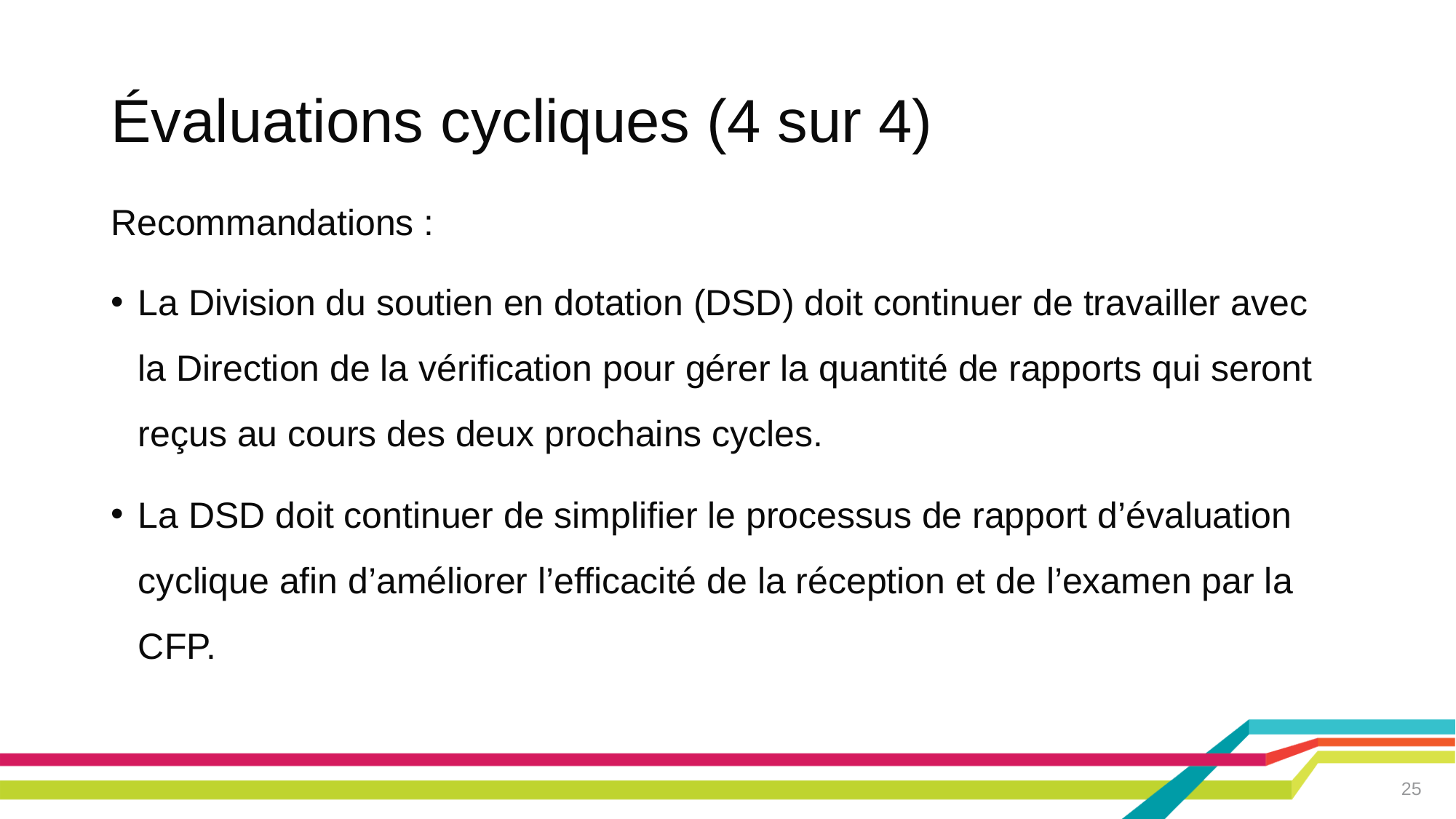

# Évaluations cycliques (4 sur 4)
Recommandations :
La Division du soutien en dotation (DSD) doit continuer de travailler avec la Direction de la vérification pour gérer la quantité de rapports qui seront reçus au cours des deux prochains cycles.
La DSD doit continuer de simplifier le processus de rapport d’évaluation cyclique afin d’améliorer l’efficacité de la réception et de l’examen par la CFP.

25